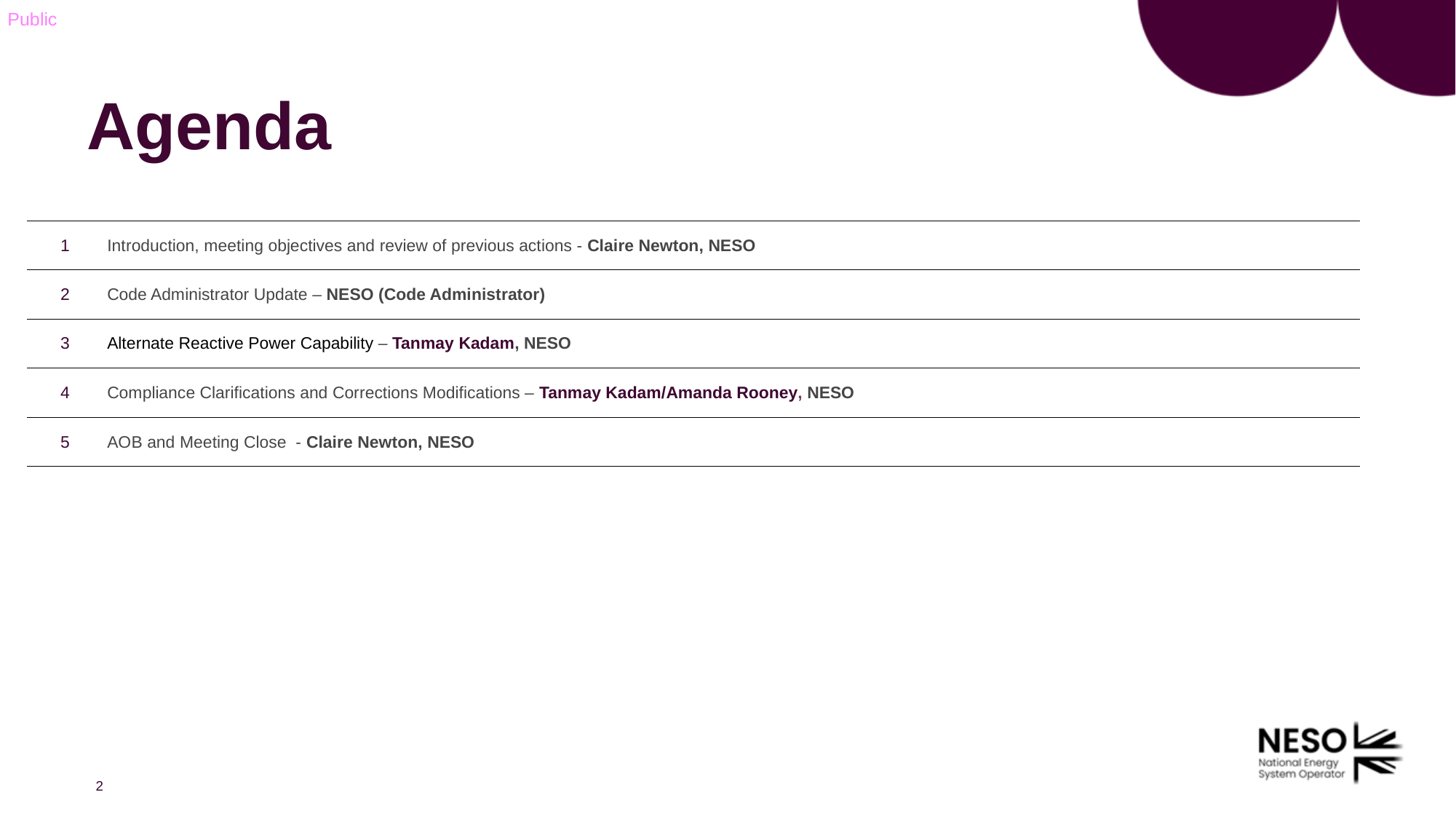

# Agenda
| 1 | Introduction, meeting objectives and review of previous actions - Claire Newton, NESO |  |
| --- | --- | --- |
| 2 | Code Administrator Update – NESO (Code Administrator) |  |
| 3 | Alternate Reactive Power Capability – Tanmay Kadam, NESO |  |
| 4 | Compliance Clarifications and Corrections Modifications – Tanmay Kadam/Amanda Rooney, NESO |  |
| 5 | AOB and Meeting Close  - Claire Newton, NESO |  |